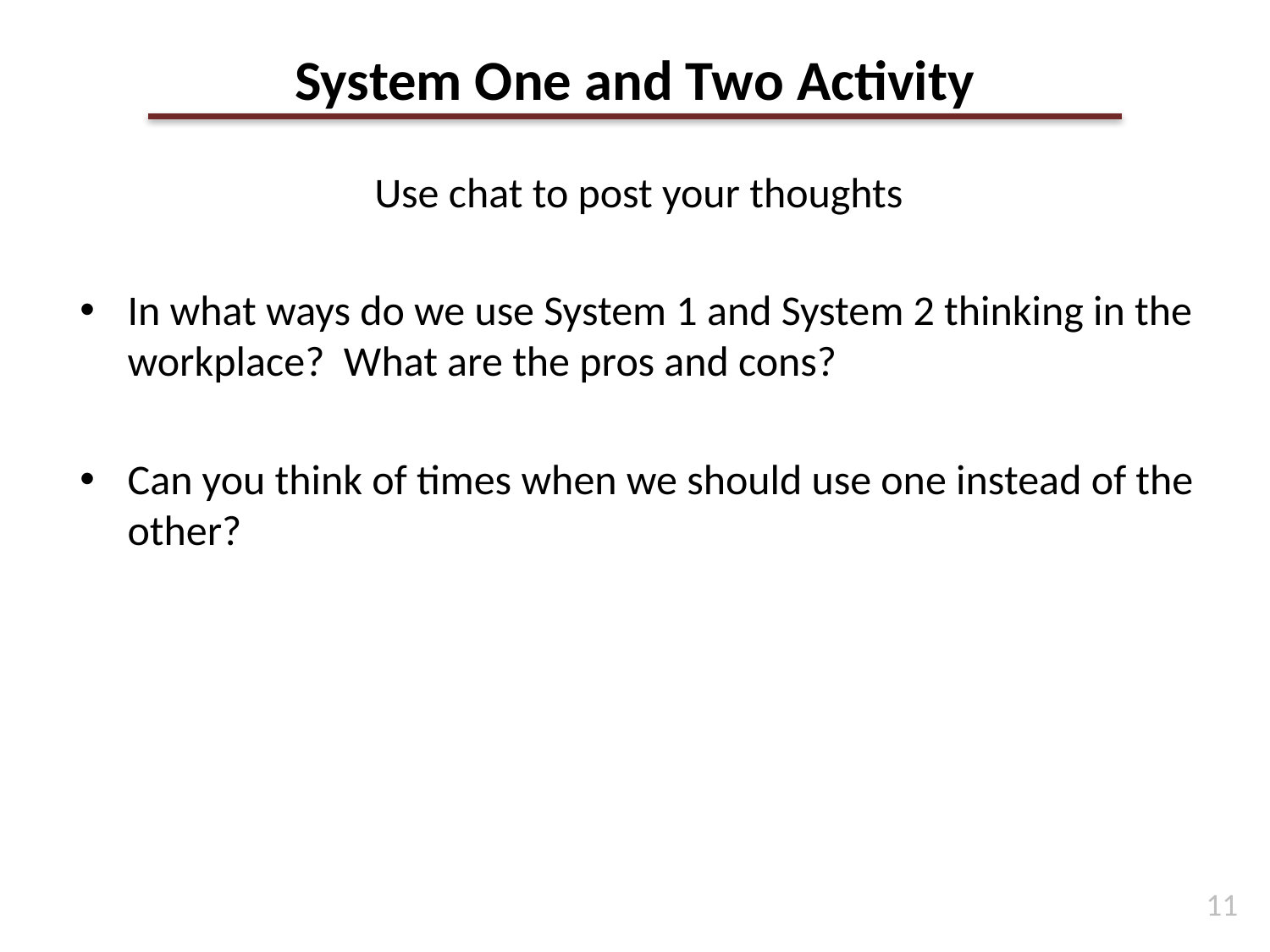

# System One and Two Activity
Use chat to post your thoughts

In what ways do we use System 1 and System 2 thinking in the workplace?  What are the pros and cons?

Can you think of times when we should use one instead of the other?

11